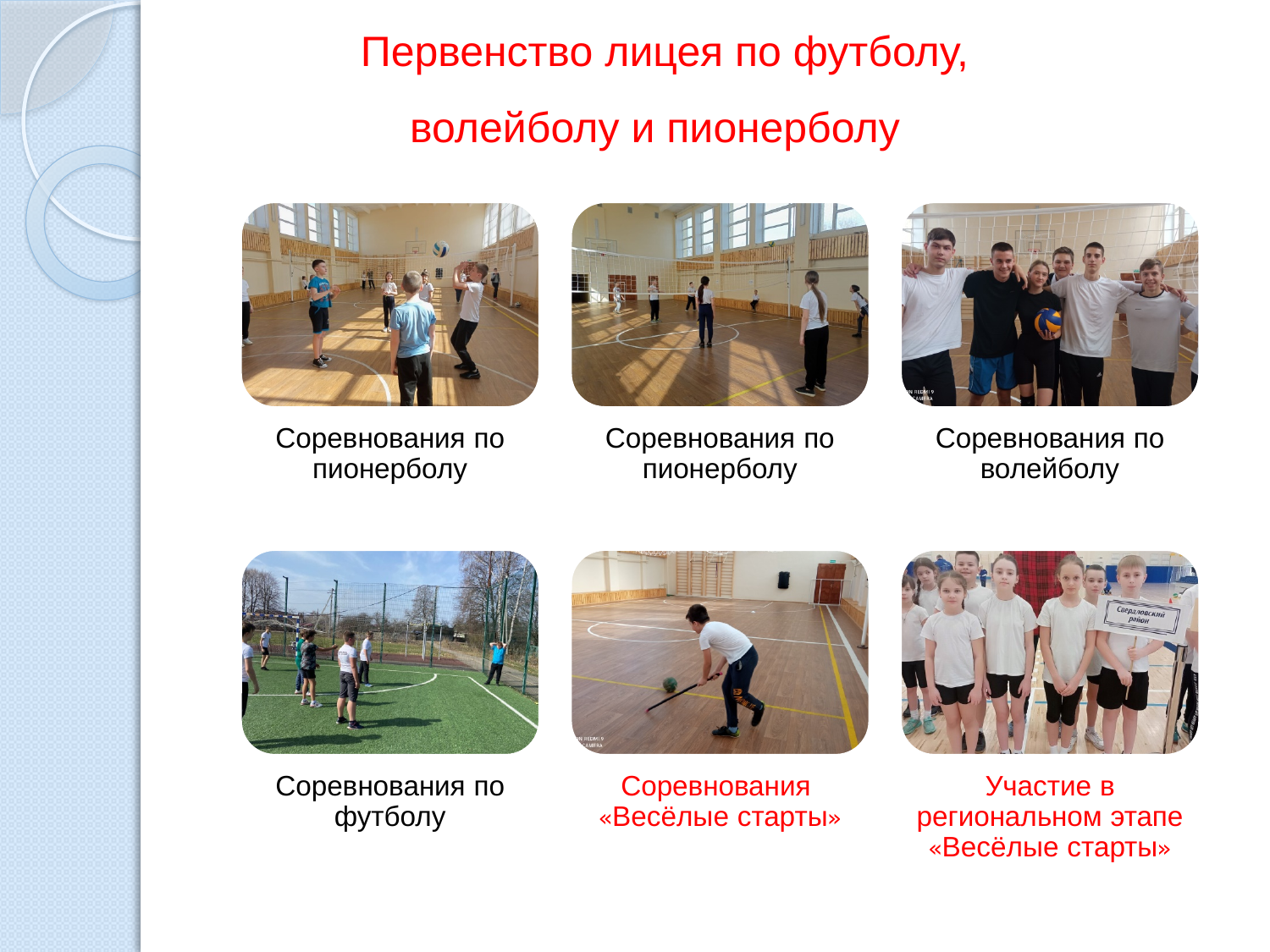

# Первенство лицея по футболу, волейболу и пионерболу
Соревнования по пионерболу
Соревнования по пионерболу
Соревнования по волейболу
Соревнования по футболу
Соревнования  «Весёлые старты»
Участие в региональном этапе «Весёлые старты»